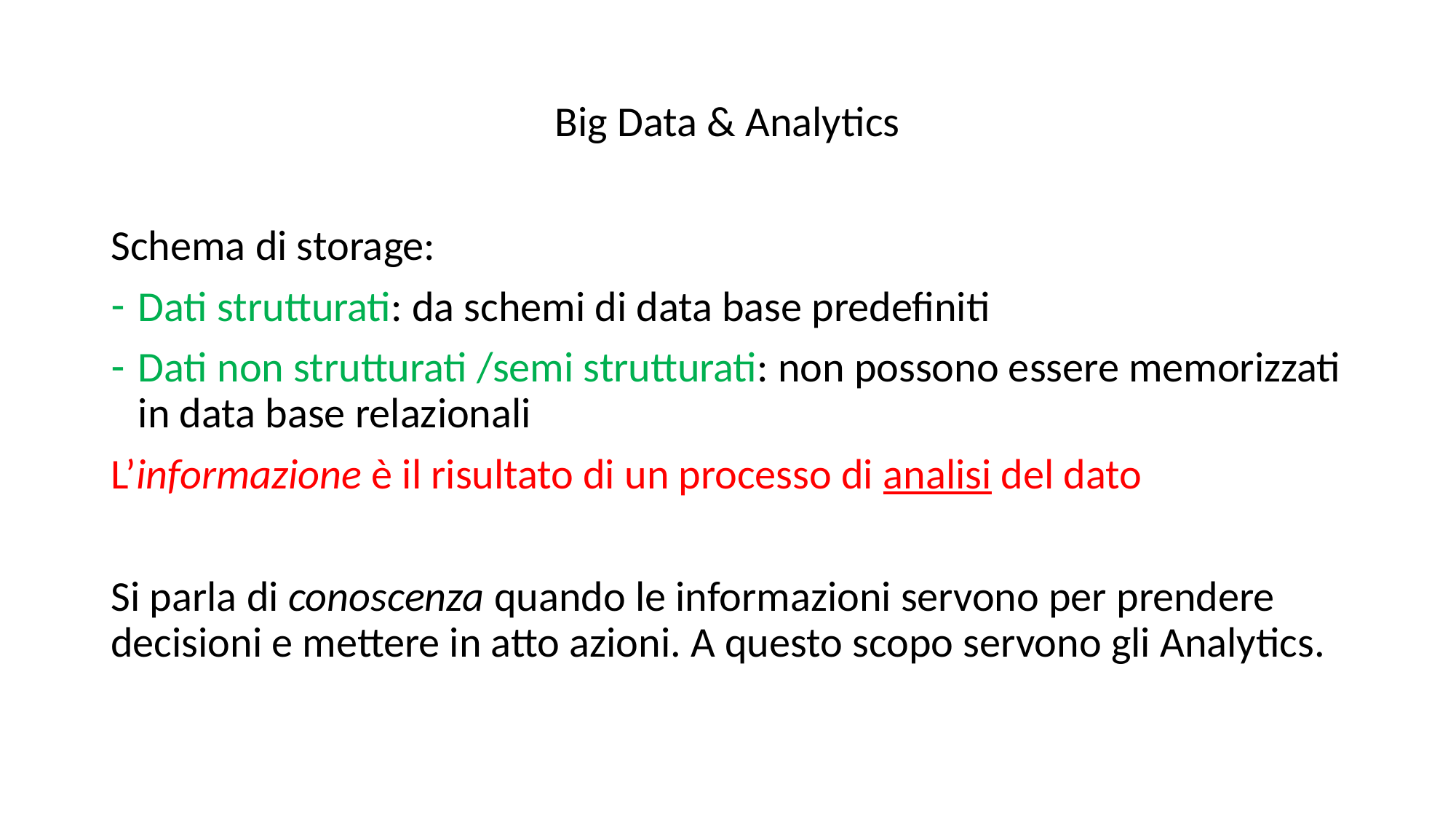

# Big Data & Analytics
Schema di storage:
Dati strutturati: da schemi di data base predefiniti
Dati non strutturati /semi strutturati: non possono essere memorizzati in data base relazionali
L’informazione è il risultato di un processo di analisi del dato

Si parla di conoscenza quando le informazioni servono per prendere decisioni e mettere in atto azioni. A questo scopo servono gli Analytics.